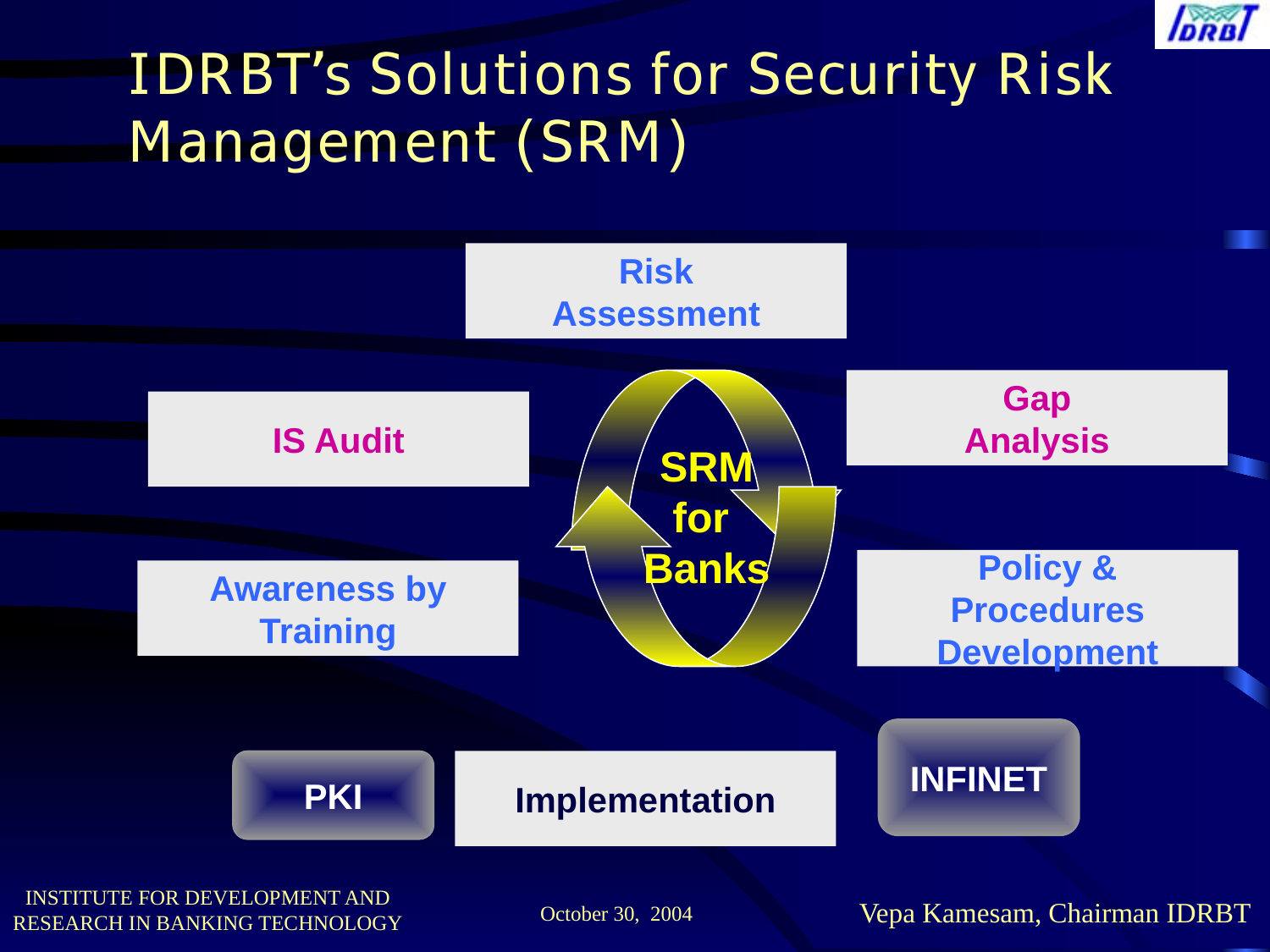

IDRBT’s Solutions for Security Risk Management (SRM)
Risk
Assessment

Gap
Analysis
IS Audit
SRM
for
Banks

Policy &
Procedures
Development
Awareness by
Training
INFINET
PKI
Implementation